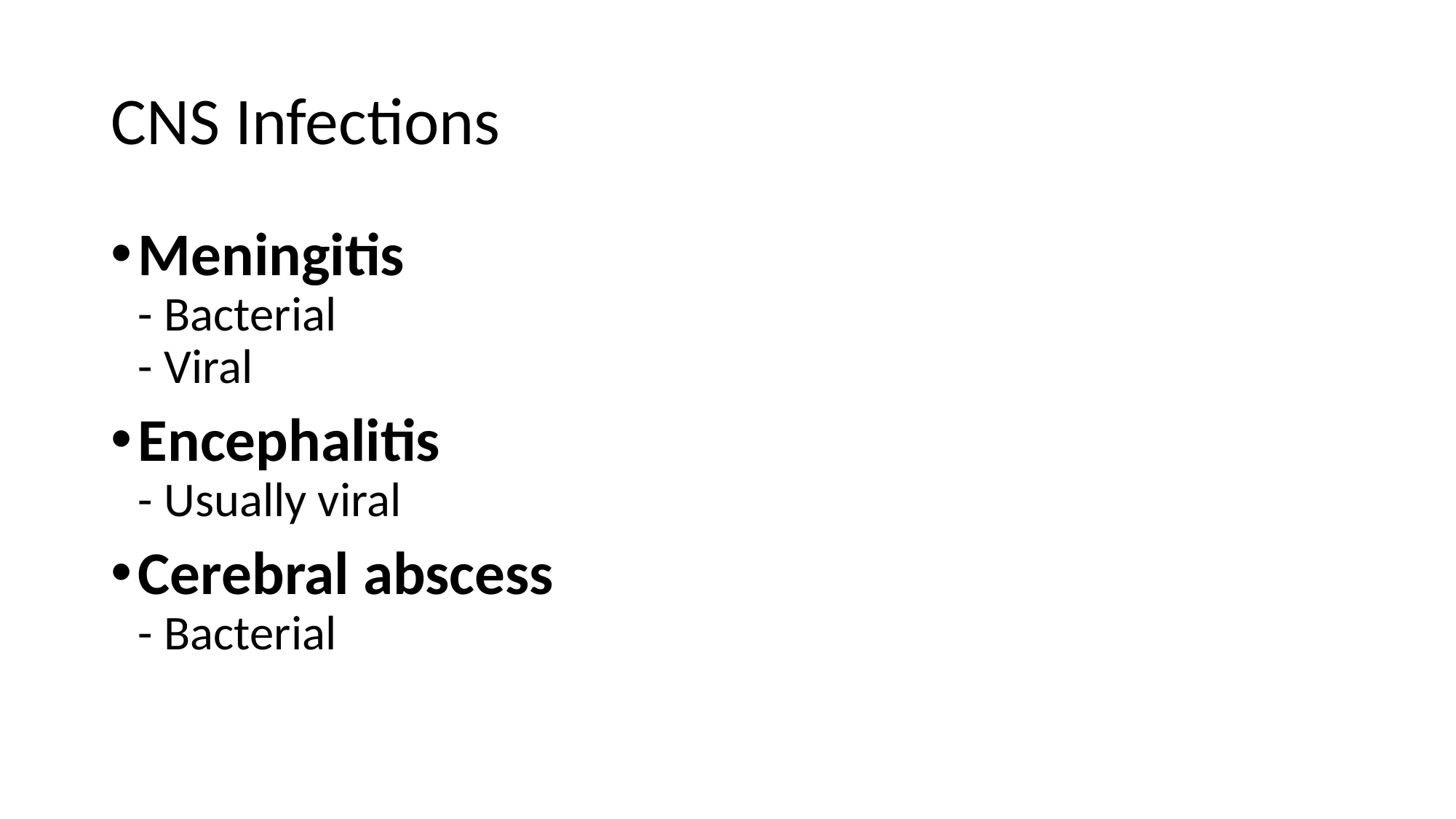

# CNS Infections
Meningitis
- Bacterial
- Viral
Encephalitis
- Usually viral
Cerebral abscess
- Bacterial